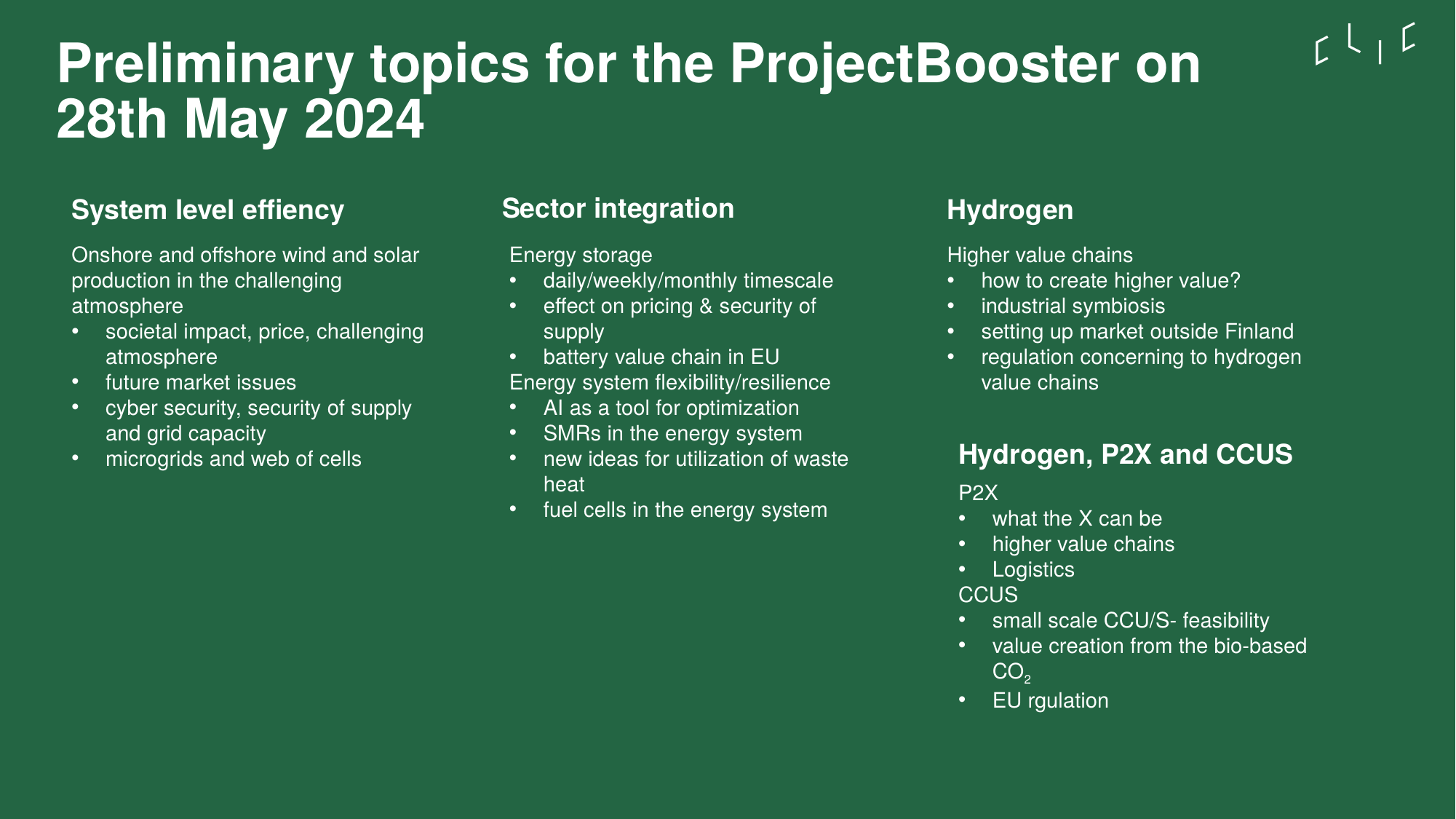

# Preliminary topics for the ProjectBooster on 28th May 2024
Sector integration
System level effiency
Hydrogen
Higher value chains
how to create higher value?
industrial symbiosis
setting up market outside Finland
regulation concerning to hydrogen value chains

Onshore and offshore wind and solar production in the challenging atmosphere
societal impact, price, challenging atmosphere
future market issues
cyber security, security of supply  and grid capacity
microgrids and web of cells

Energy storage
daily/weekly/monthly timescale
effect on pricing & security of supply
battery value chain in EU
Energy system flexibility/resilience
AI as a tool for optimization
SMRs in the energy system
new ideas for utilization of waste heat
fuel cells in the energy system
Hydrogen, P2X and CCUS
P2X
what the X can be
higher value chains
Logistics
CCUS
small scale CCU/S- feasibility
value creation from the bio-based CO2
EU rgulation